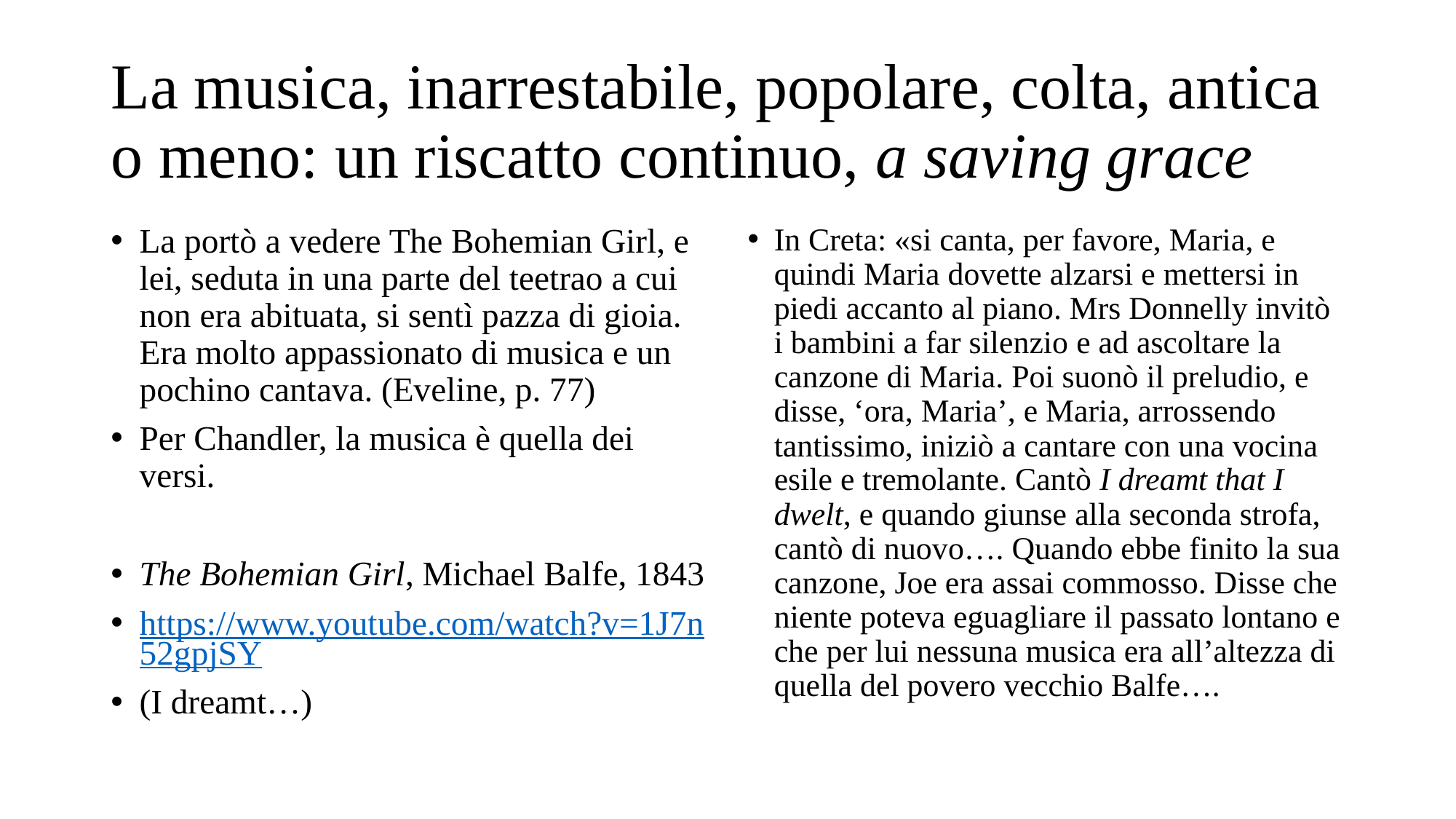

# La musica, inarrestabile, popolare, colta, antica o meno: un riscatto continuo, a saving grace
La portò a vedere The Bohemian Girl, e lei, seduta in una parte del teetrao a cui non era abituata, si sentì pazza di gioia. Era molto appassionato di musica e un pochino cantava. (Eveline, p. 77)
Per Chandler, la musica è quella dei versi.

The Bohemian Girl, Michael Balfe, 1843
https://www.youtube.com/watch?v=1J7n52gpjSY
(I dreamt…)
In Creta: «si canta, per favore, Maria, e quindi Maria dovette alzarsi e mettersi in piedi accanto al piano. Mrs Donnelly invitò i bambini a far silenzio e ad ascoltare la canzone di Maria. Poi suonò il preludio, e disse, ‘ora, Maria’, e Maria, arrossendo tantissimo, iniziò a cantare con una vocina esile e tremolante. Cantò I dreamt that I dwelt, e quando giunse alla seconda strofa, cantò di nuovo…. Quando ebbe finito la sua canzone, Joe era assai commosso. Disse che niente poteva eguagliare il passato lontano e che per lui nessuna musica era all’altezza di quella del povero vecchio Balfe….